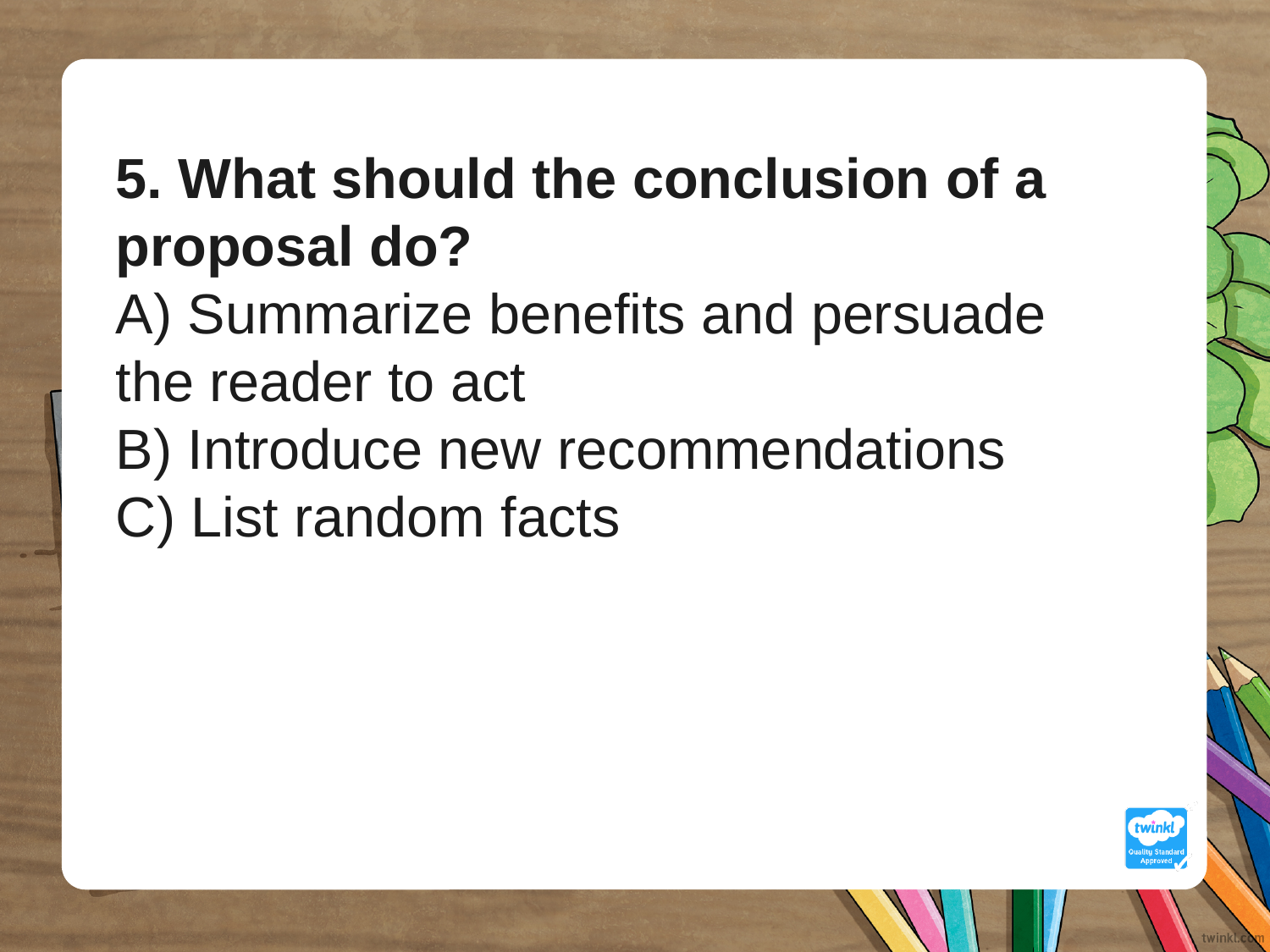

5. What should the conclusion of a proposal do?
A) Summarize benefits and persuade the reader to act
B) Introduce new recommendations
C) List random facts